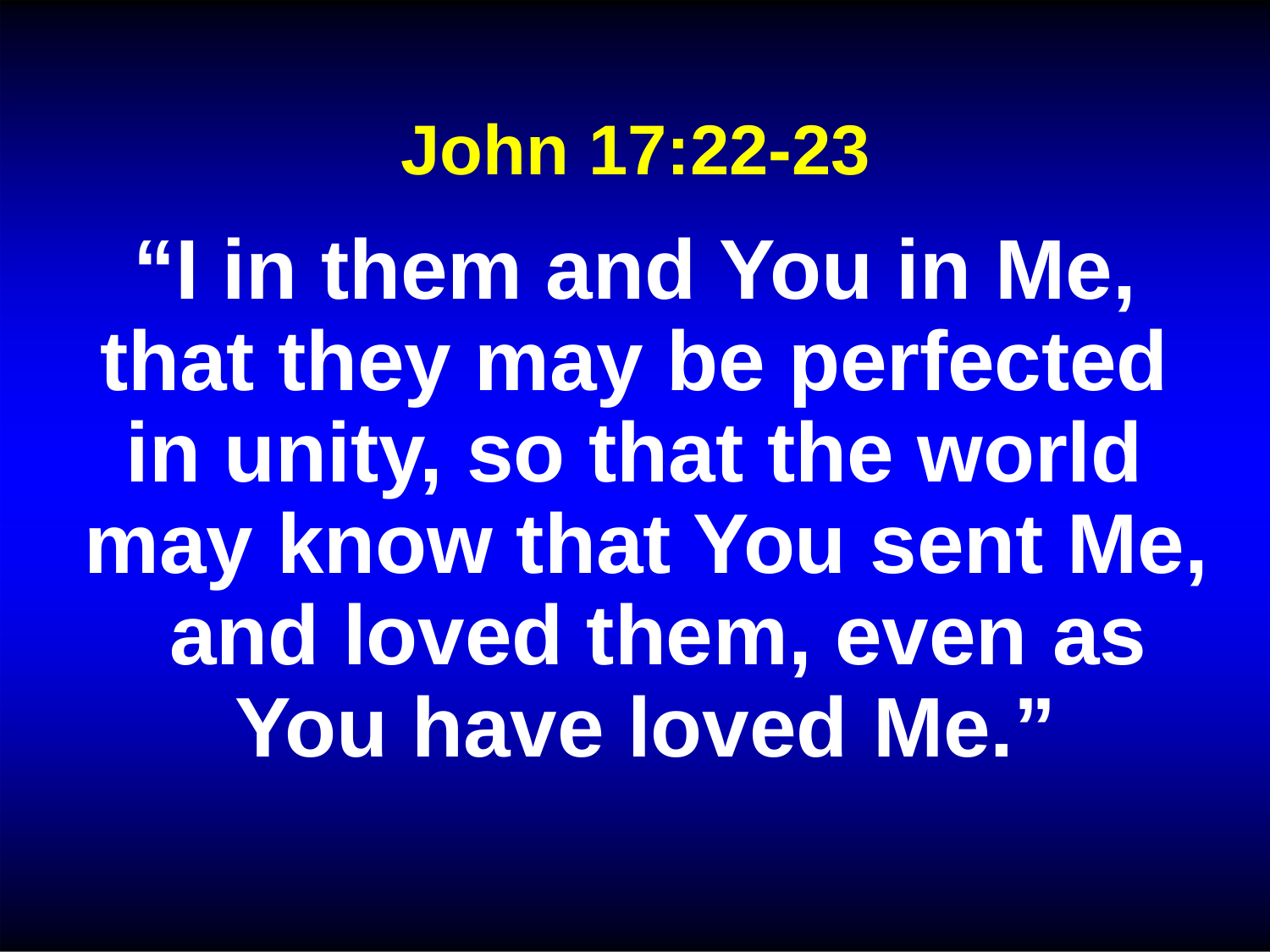

John 17:22-23
“I in them and You in Me,  that they may be perfected  in unity, so that the world  may know that You sent Me,  and loved them, even as
You have loved Me.”